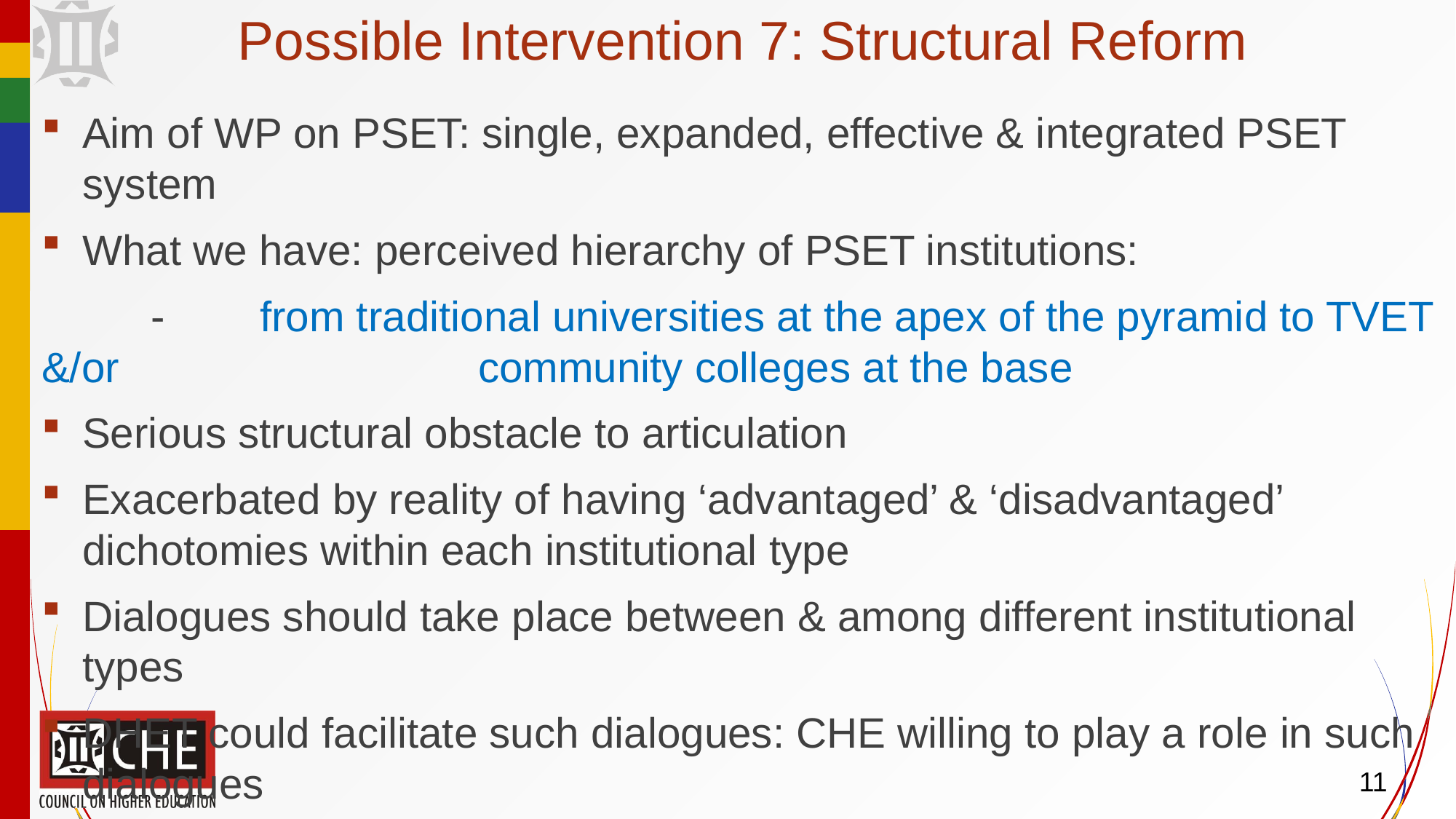

# Possible Intervention 7: Structural Reform
Aim of WP on PSET: single, expanded, effective & integrated PSET system
What we have: perceived hierarchy of PSET institutions:
	- 	from traditional universities at the apex of the pyramid to TVET &/or 				community colleges at the base
Serious structural obstacle to articulation
Exacerbated by reality of having ‘advantaged’ & ‘disadvantaged’ dichotomies within each institutional type
Dialogues should take place between & among different institutional types
DHET could facilitate such dialogues: CHE willing to play a role in such dialogues

11